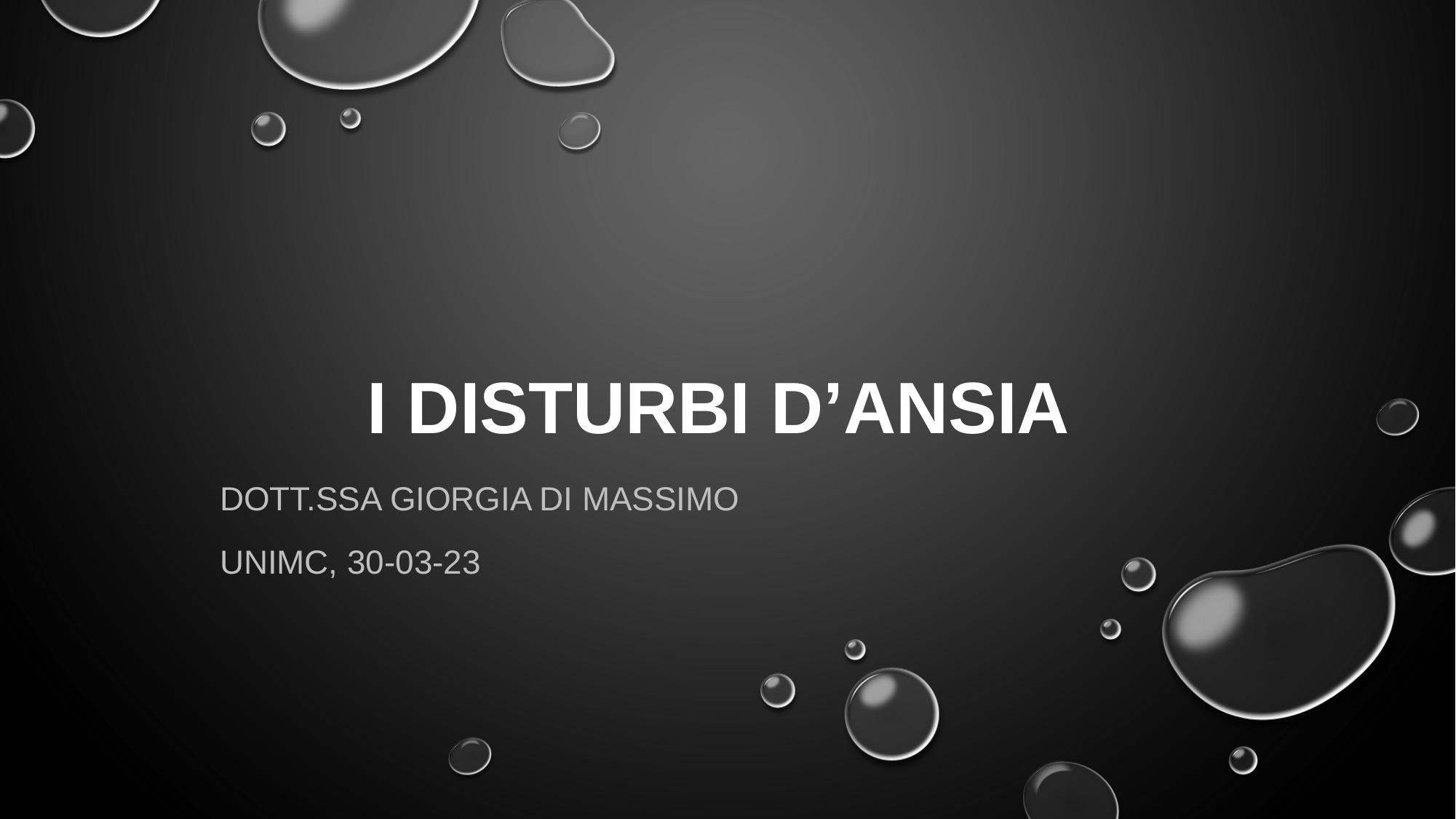

# I Disturbi d’ansia
Dott.ssa Giorgia Di massimo
UNIMC, 30-03-23